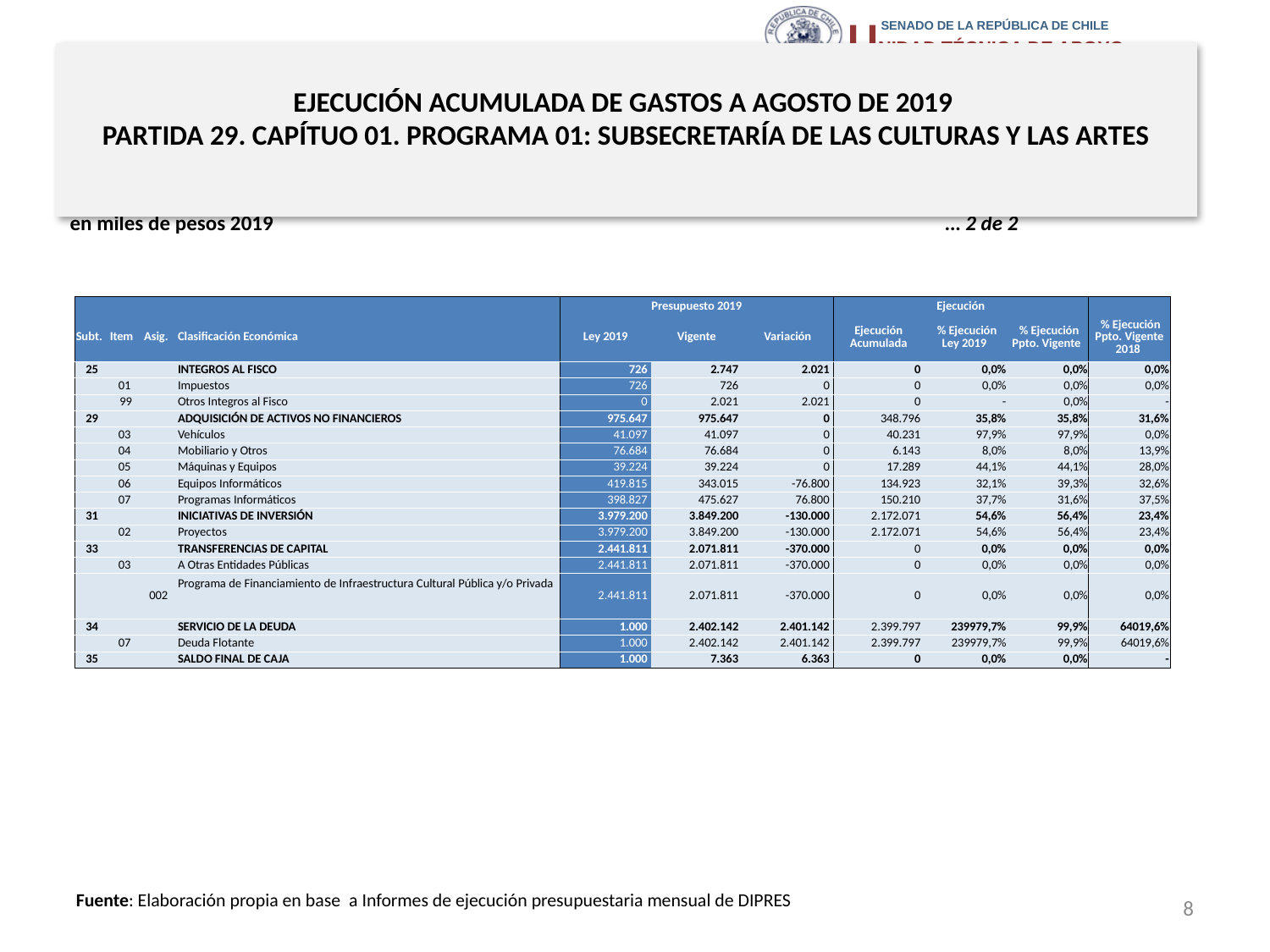

# EJECUCIÓN ACUMULADA DE GASTOS A AGOSTO DE 2019 PARTIDA 29. CAPÍTUO 01. PROGRAMA 01: SUBSECRETARÍA DE LAS CULTURAS Y LAS ARTES
en miles de pesos 2019                                                                                                                                          … 2 de 2
|  |  |  |  | Presupuesto 2019 |  |  | Ejecución |  |  |  |
| --- | --- | --- | --- | --- | --- | --- | --- | --- | --- | --- |
| Subt. | Item | Asig. | Clasificación Económica | Ley 2019 | Vigente | Variación | Ejecución Acumulada | % Ejecución Ley 2019 | % Ejecución Ppto. Vigente | % Ejecución Ppto. Vigente 2018 |
| 25 |  |  | INTEGROS AL FISCO | 726 | 2.747 | 2.021 | 0 | 0,0% | 0,0% | 0,0% |
|  | 01 |  | Impuestos | 726 | 726 | 0 | 0 | 0,0% | 0,0% | 0,0% |
|  | 99 |  | Otros Integros al Fisco | 0 | 2.021 | 2.021 | 0 | - | 0,0% | - |
| 29 |  |  | ADQUISICIÓN DE ACTIVOS NO FINANCIEROS | 975.647 | 975.647 | 0 | 348.796 | 35,8% | 35,8% | 31,6% |
|  | 03 |  | Vehículos | 41.097 | 41.097 | 0 | 40.231 | 97,9% | 97,9% | 0,0% |
|  | 04 |  | Mobiliario y Otros | 76.684 | 76.684 | 0 | 6.143 | 8,0% | 8,0% | 13,9% |
|  | 05 |  | Máquinas y Equipos | 39.224 | 39.224 | 0 | 17.289 | 44,1% | 44,1% | 28,0% |
|  | 06 |  | Equipos Informáticos | 419.815 | 343.015 | -76.800 | 134.923 | 32,1% | 39,3% | 32,6% |
|  | 07 |  | Programas Informáticos | 398.827 | 475.627 | 76.800 | 150.210 | 37,7% | 31,6% | 37,5% |
| 31 |  |  | INICIATIVAS DE INVERSIÓN | 3.979.200 | 3.849.200 | -130.000 | 2.172.071 | 54,6% | 56,4% | 23,4% |
|  | 02 |  | Proyectos | 3.979.200 | 3.849.200 | -130.000 | 2.172.071 | 54,6% | 56,4% | 23,4% |
| 33 |  |  | TRANSFERENCIAS DE CAPITAL | 2.441.811 | 2.071.811 | -370.000 | 0 | 0,0% | 0,0% | 0,0% |
|  | 03 |  | A Otras Entidades Públicas | 2.441.811 | 2.071.811 | -370.000 | 0 | 0,0% | 0,0% | 0,0% |
|  |  | 002 | Programa de Financiamiento de Infraestructura Cultural Pública y/o Privada | 2.441.811 | 2.071.811 | -370.000 | 0 | 0,0% | 0,0% | 0,0% |
| 34 |  |  | SERVICIO DE LA DEUDA | 1.000 | 2.402.142 | 2.401.142 | 2.399.797 | 239979,7% | 99,9% | 64019,6% |
|  | 07 |  | Deuda Flotante | 1.000 | 2.402.142 | 2.401.142 | 2.399.797 | 239979,7% | 99,9% | 64019,6% |
| 35 |  |  | SALDO FINAL DE CAJA | 1.000 | 7.363 | 6.363 | 0 | 0,0% | 0,0% | - |
8